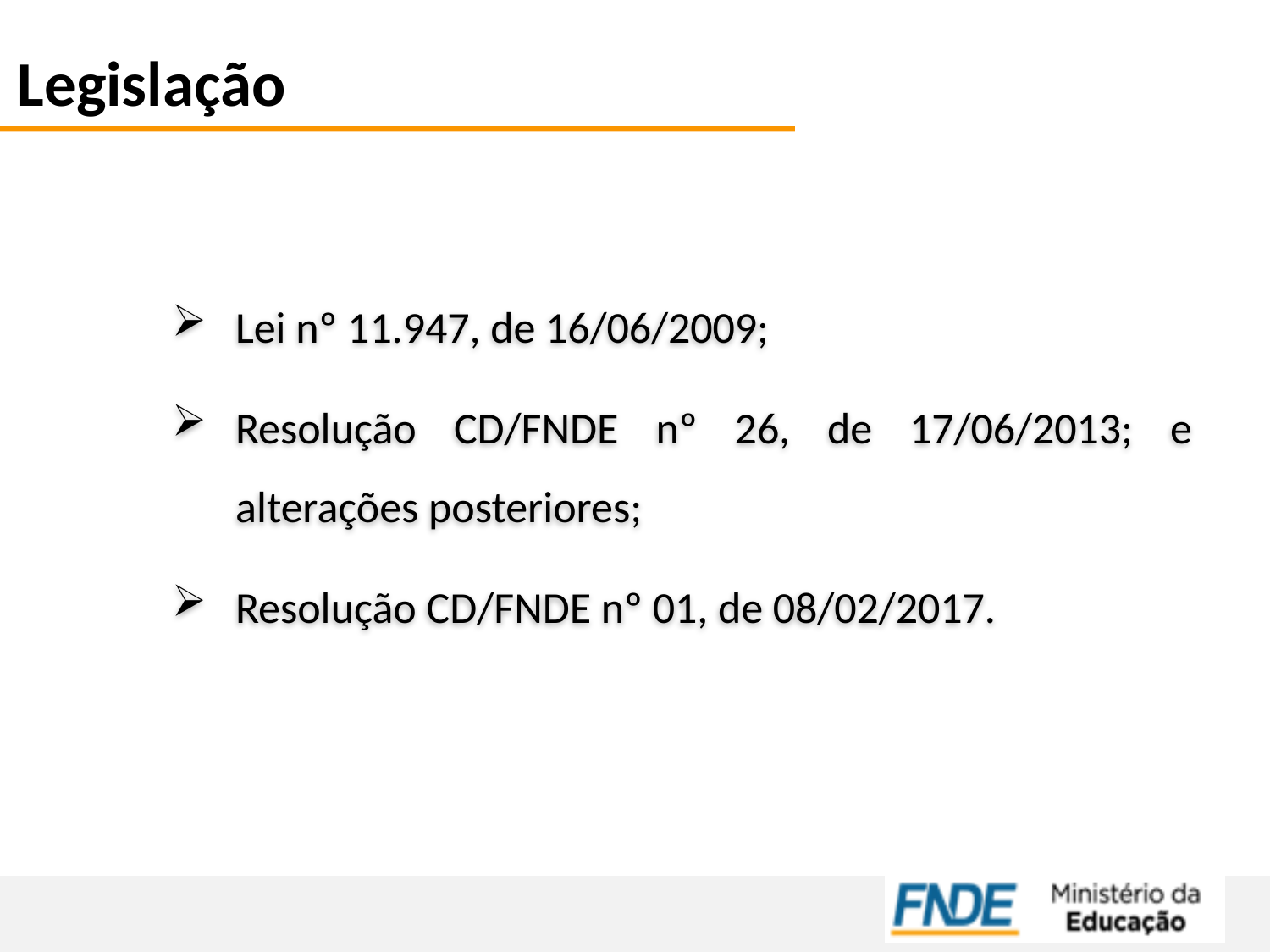

Legislação

Lei nº 11.947, de 16/06/2009;
Resolução CD/FNDE nº 26, de 17/06/2013; e alterações posteriores;
Resolução CD/FNDE nº 01, de 08/02/2017.